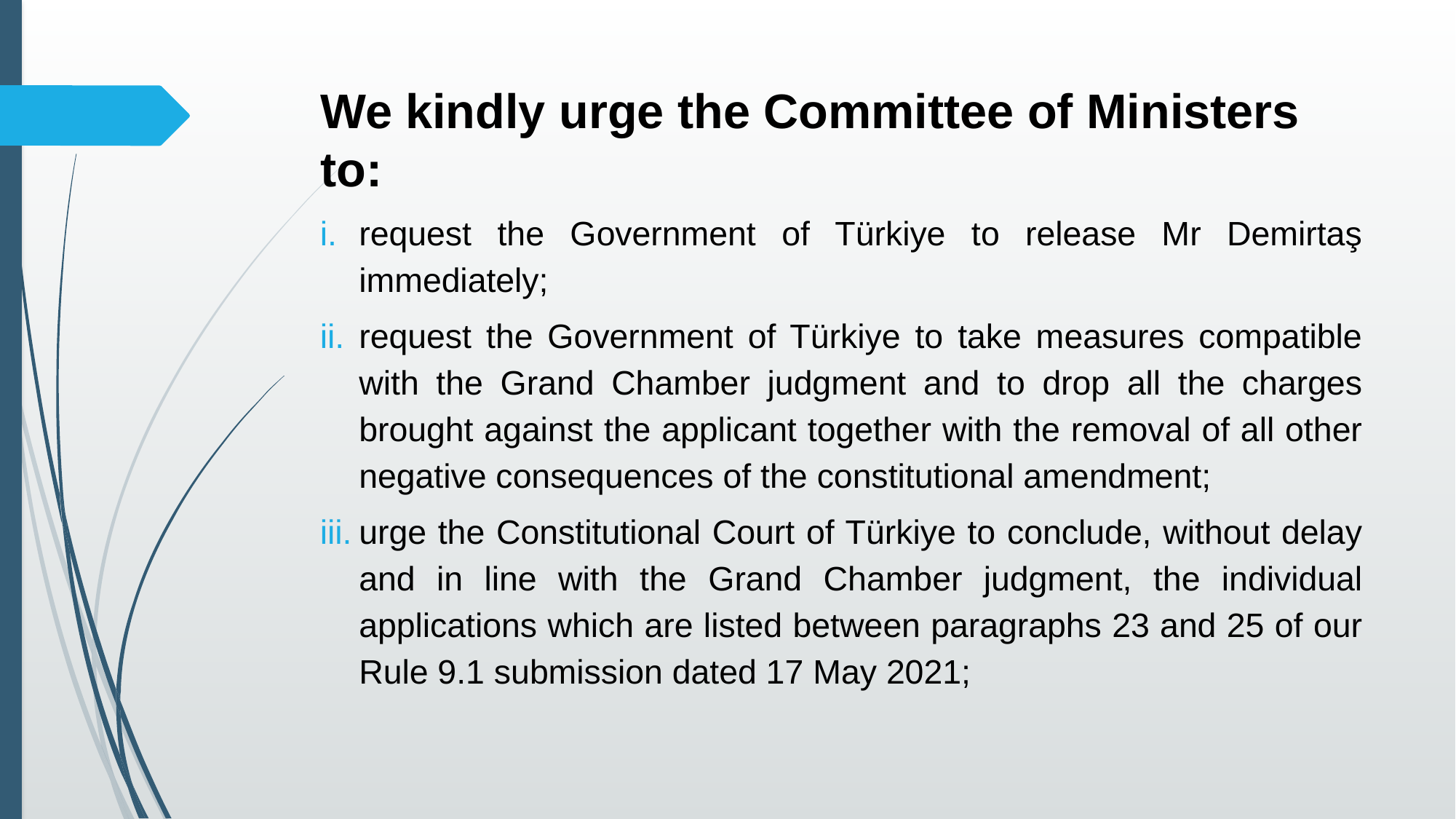

# We kindly urge the Committee of Ministers to:
request the Government of Türkiye to release Mr Demirtaş immediately;
request the Government of Türkiye to take measures compatible with the Grand Chamber judgment and to drop all the charges brought against the applicant together with the removal of all other negative consequences of the constitutional amendment;
urge the Constitutional Court of Türkiye to conclude, without delay and in line with the Grand Chamber judgment, the individual applications which are listed between paragraphs 23 and 25 of our Rule 9.1 submission dated 17 May 2021;